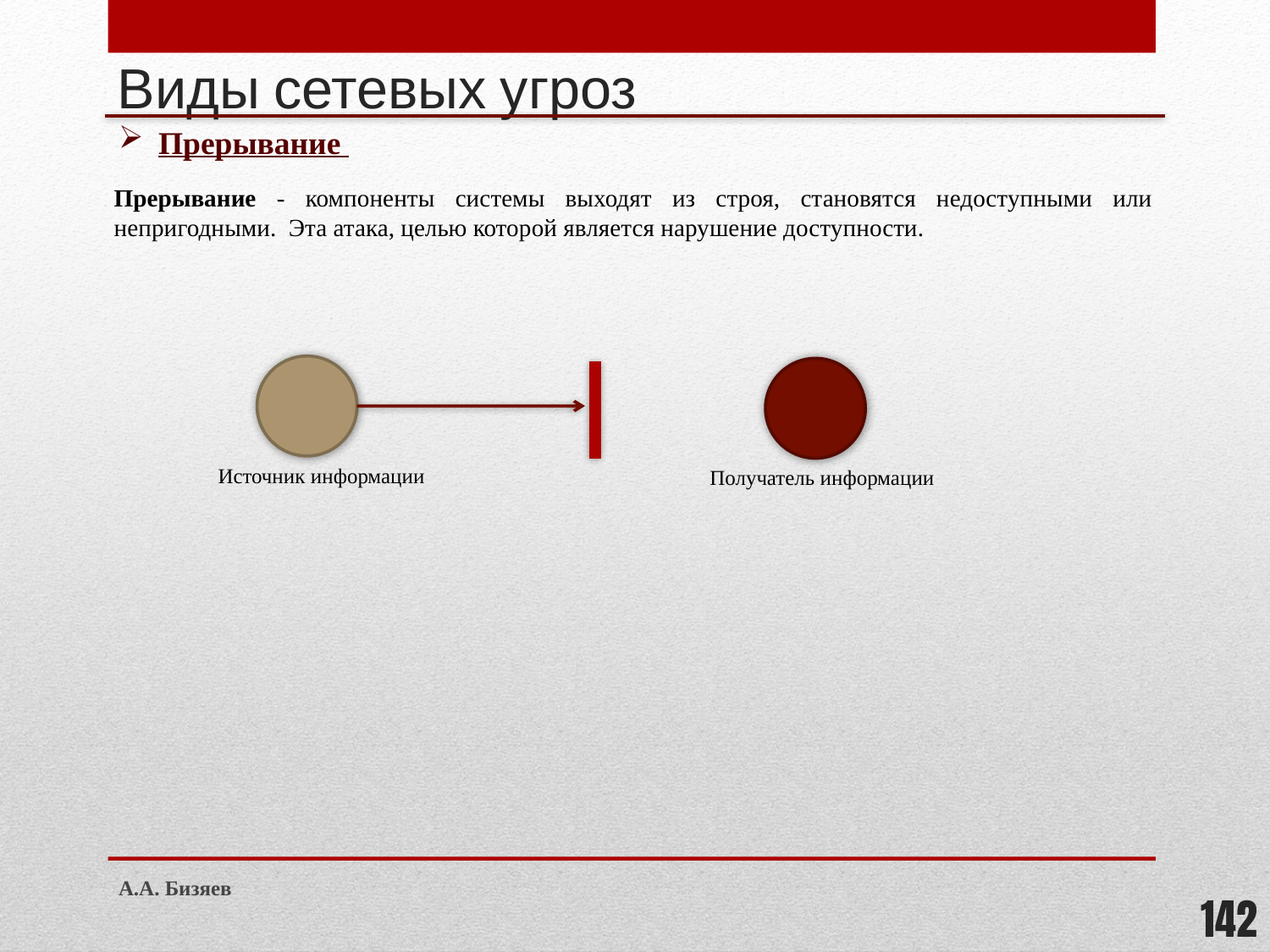

# Виды сетевых угроз
Прерывание
Прерывание - компоненты системы выходят из строя, становятся недоступными или непригодными.  Эта атака, целью которой является нарушение доступности.

Источник информации
Получатель информации
А.А. Бизяев
142